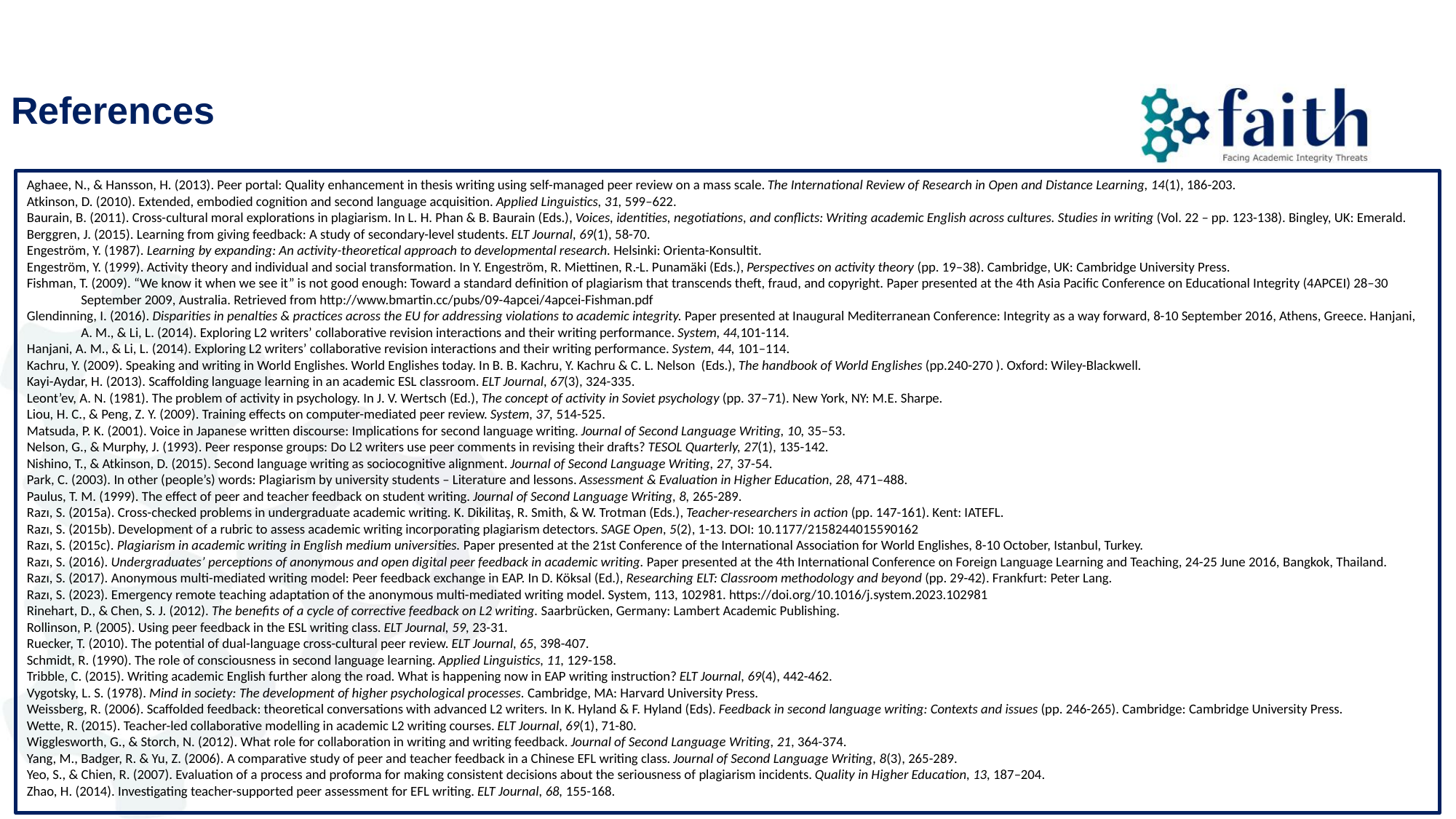

# References
Aghaee, N., & Hansson, H. (2013). Peer portal: Quality enhancement in thesis writing using self-managed peer review on a mass scale. The International Review of Research in Open and Distance Learning, 14(1), 186-203.
Atkinson, D. (2010). Extended, embodied cognition and second language acquisition. Applied Linguistics, 31, 599–622.
Baurain, B. (2011). Cross-cultural moral explorations in plagiarism. In L. H. Phan & B. Baurain (Eds.), Voices, identities, negotiations, and conflicts: Writing academic English across cultures. Studies in writing (Vol. 22 – pp. 123-138). Bingley, UK: Emerald.
Berggren, J. (2015). Learning from giving feedback: A study of secondary-level students. ELT Journal, 69(1), 58-70.
Engeström, Y. (1987). Learning by expanding: An activity-theoretical approach to developmental research. Helsinki: Orienta-Konsultit.
Engeström, Y. (1999). Activity theory and individual and social transformation. In Y. Engeström, R. Miettinen, R.-L. Punamäki (Eds.), Perspectives on activity theory (pp. 19–38). Cambridge, UK: Cambridge University Press.
Fishman, T. (2009). “We know it when we see it” is not good enough: Toward a standard definition of plagiarism that transcends theft, fraud, and copyright. Paper presented at the 4th Asia Pacific Conference on Educational Integrity (4APCEI) 28–30 September 2009, Australia. Retrieved from http://www.bmartin.cc/pubs/09-4apcei/4apcei-Fishman.pdf
Glendinning, I. (2016). Disparities in penalties & practices across the EU for addressing violations to academic integrity. Paper presented at Inaugural Mediterranean Conference: Integrity as a way forward, 8-10 September 2016, Athens, Greece. Hanjani, A. M., & Li, L. (2014). Exploring L2 writers’ collaborative revision interactions and their writing performance. System, 44,101-114.
Hanjani, A. M., & Li, L. (2014). Exploring L2 writers’ collaborative revision interactions and their writing performance. System, 44, 101–114.
Kachru, Y. (2009). Speaking and writing in World Englishes. World Englishes today. In B. B. Kachru, Y. Kachru & C. L. Nelson  (Eds.), The handbook of World Englishes (pp.240-270 ). Oxford: Wiley-Blackwell.
Kayi-Aydar, H. (2013). Scaffolding language learning in an academic ESL classroom. ELT Journal, 67(3), 324-335.
Leont’ev, A. N. (1981). The problem of activity in psychology. In J. V. Wertsch (Ed.), The concept of activity in Soviet psychology (pp. 37–71). New York, NY: M.E. Sharpe.
Liou, H. C., & Peng, Z. Y. (2009). Training effects on computer-mediated peer review. System, 37, 514-525.
Matsuda, P. K. (2001). Voice in Japanese written discourse: Implications for second language writing. Journal of Second Language Writing, 10, 35–53.
Nelson, G., & Murphy, J. (1993). Peer response groups: Do L2 writers use peer comments in revising their drafts? TESOL Quarterly, 27(1), 135-142.
Nishino, T., & Atkinson, D. (2015). Second language writing as sociocognitive alignment. Journal of Second Language Writing, 27, 37-54.
Park, C. (2003). In other (people’s) words: Plagiarism by university students – Literature and lessons. Assessment & Evaluation in Higher Education, 28, 471–488.
Paulus, T. M. (1999). The effect of peer and teacher feedback on student writing. Journal of Second Language Writing, 8, 265-289.
Razı, S. (2015a). Cross-checked problems in undergraduate academic writing. K. Dikilitaş, R. Smith, & W. Trotman (Eds.), Teacher-researchers in action (pp. 147-161). Kent: IATEFL.
Razı, S. (2015b). Development of a rubric to assess academic writing incorporating plagiarism detectors. SAGE Open, 5(2), 1-13. DOI: 10.1177/2158244015590162
Razı, S. (2015c). Plagiarism in academic writing in English medium universities. Paper presented at the 21st Conference of the International Association for World Englishes, 8-10 October, Istanbul, Turkey.
Razı, S. (2016). Undergraduates’ perceptions of anonymous and open digital peer feedback in academic writing. Paper presented at the 4th International Conference on Foreign Language Learning and Teaching, 24-25 June 2016, Bangkok, Thailand.
Razı, S. (2017). Anonymous multi-mediated writing model: Peer feedback exchange in EAP. In D. Köksal (Ed.), Researching ELT: Classroom methodology and beyond (pp. 29-42). Frankfurt: Peter Lang.
Razı, S. (2023). Emergency remote teaching adaptation of the anonymous multi-mediated writing model. System, 113, 102981. https://doi.org/10.1016/j.system.2023.102981
Rinehart, D., & Chen, S. J. (2012). The benefits of a cycle of corrective feedback on L2 writing. Saarbrücken, Germany: Lambert Academic Publishing.
Rollinson, P. (2005). Using peer feedback in the ESL writing class. ELT Journal, 59, 23-31.
Ruecker, T. (2010). The potential of dual-language cross-cultural peer review. ELT Journal, 65, 398-407.
Schmidt, R. (1990). The role of consciousness in second language learning. Applied Linguistics, 11, 129-158.
Tribble, C. (2015). Writing academic English further along the road. What is happening now in EAP writing instruction? ELT Journal, 69(4), 442-462.
Vygotsky, L. S. (1978). Mind in society: The development of higher psychological processes. Cambridge, MA: Harvard University Press.
Weissberg, R. (2006). Scaffolded feedback: theoretical conversations with advanced L2 writers. In K. Hyland & F. Hyland (Eds). Feedback in second language writing: Contexts and issues (pp. 246-265). Cambridge: Cambridge University Press.
Wette, R. (2015). Teacher-led collaborative modelling in academic L2 writing courses. ELT Journal, 69(1), 71-80.
Wigglesworth, G., & Storch, N. (2012). What role for collaboration in writing and writing feedback. Journal of Second Language Writing, 21, 364-374.
Yang, M., Badger, R. & Yu, Z. (2006). A comparative study of peer and teacher feedback in a Chinese EFL writing class. Journal of Second Language Writing, 8(3), 265-289.
Yeo, S., & Chien, R. (2007). Evaluation of a process and proforma for making consistent decisions about the seriousness of plagiarism incidents. Quality in Higher Education, 13, 187–204.
Zhao, H. (2014). Investigating teacher-supported peer assessment for EFL writing. ELT Journal, 68, 155-168.